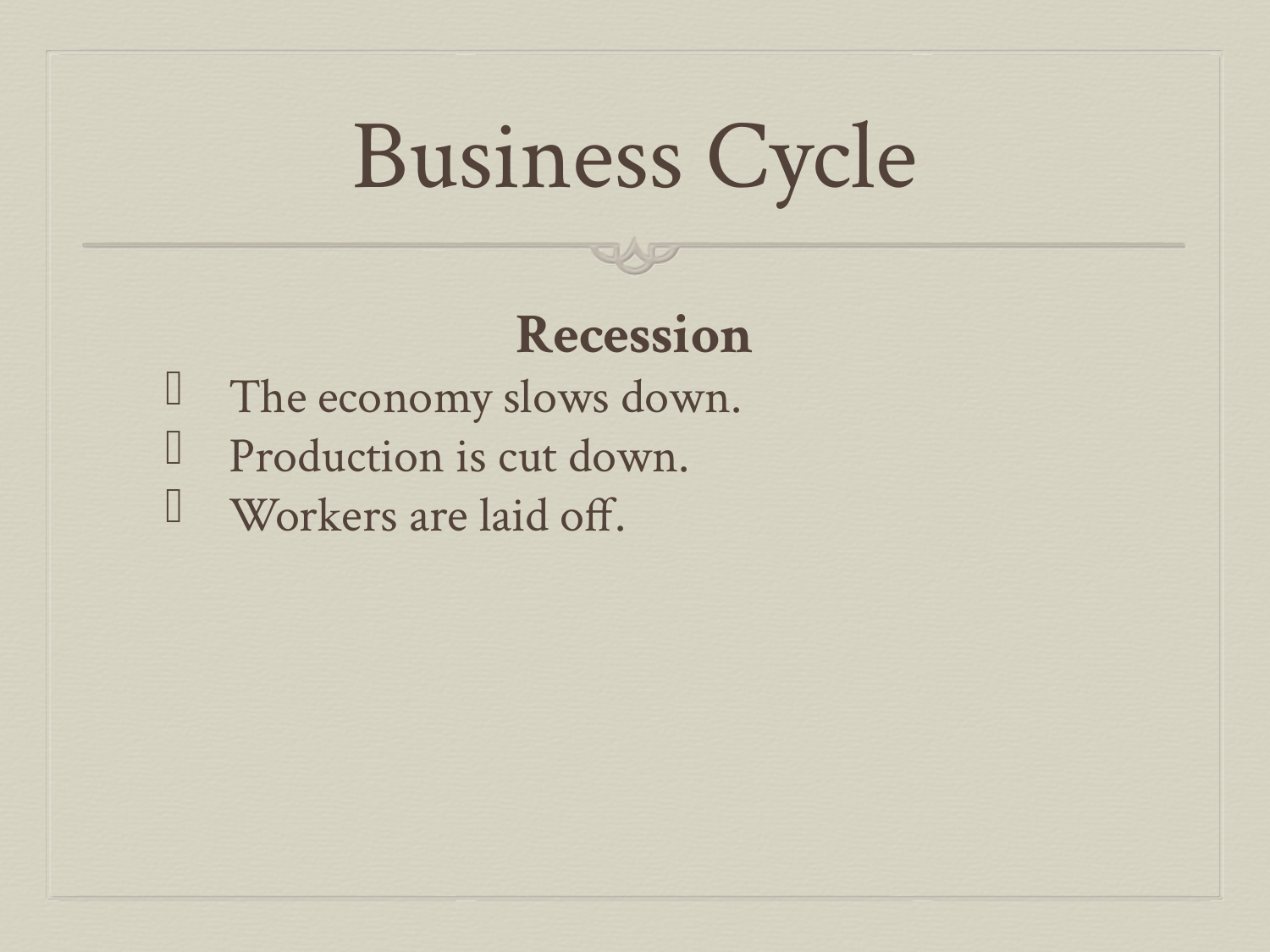

# Business Cycle
Recession
The economy slows down.
Production is cut down.
Workers are laid off.